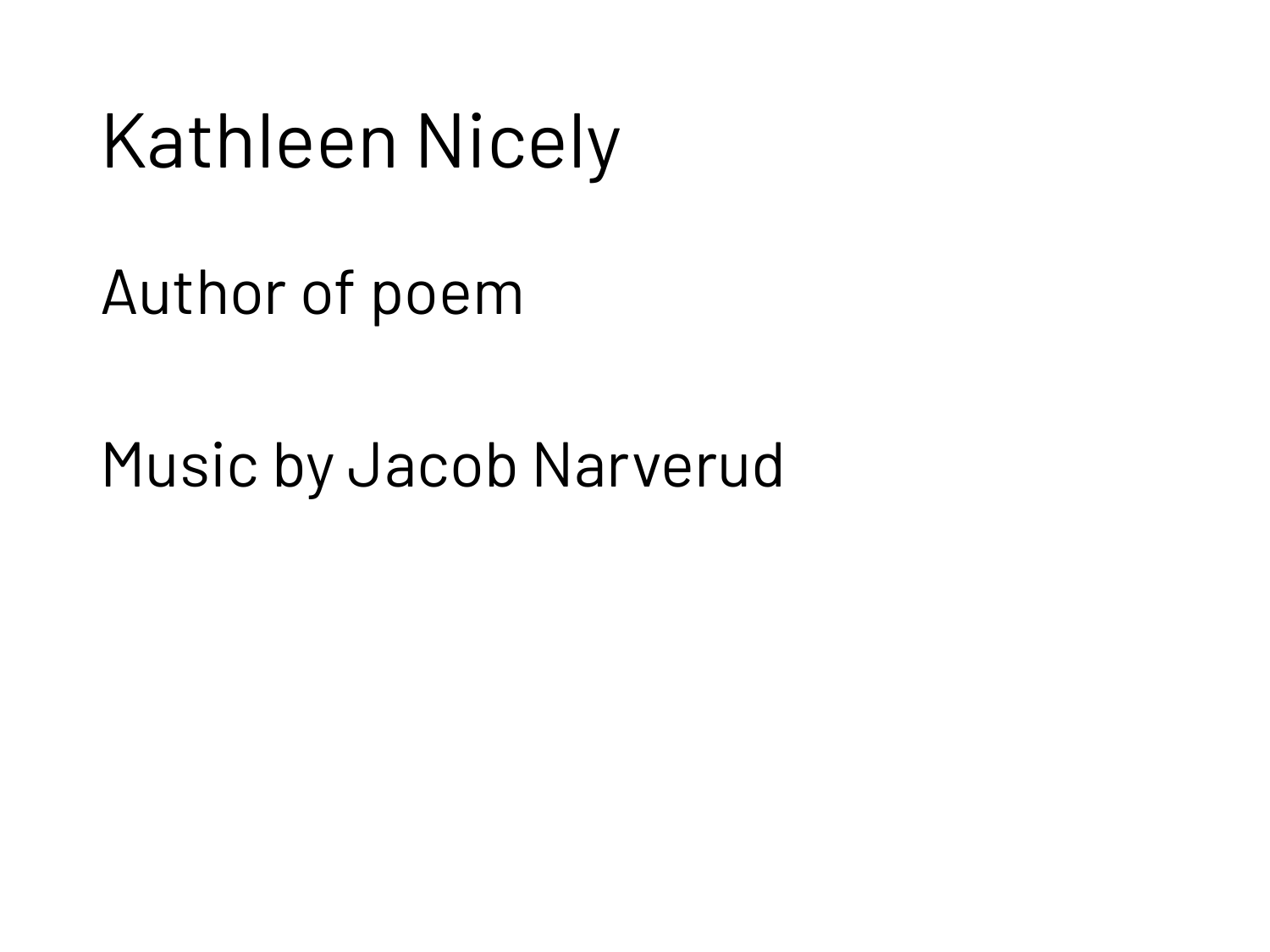

# Kathleen Nicely
Author of poem

Music by Jacob Narverud